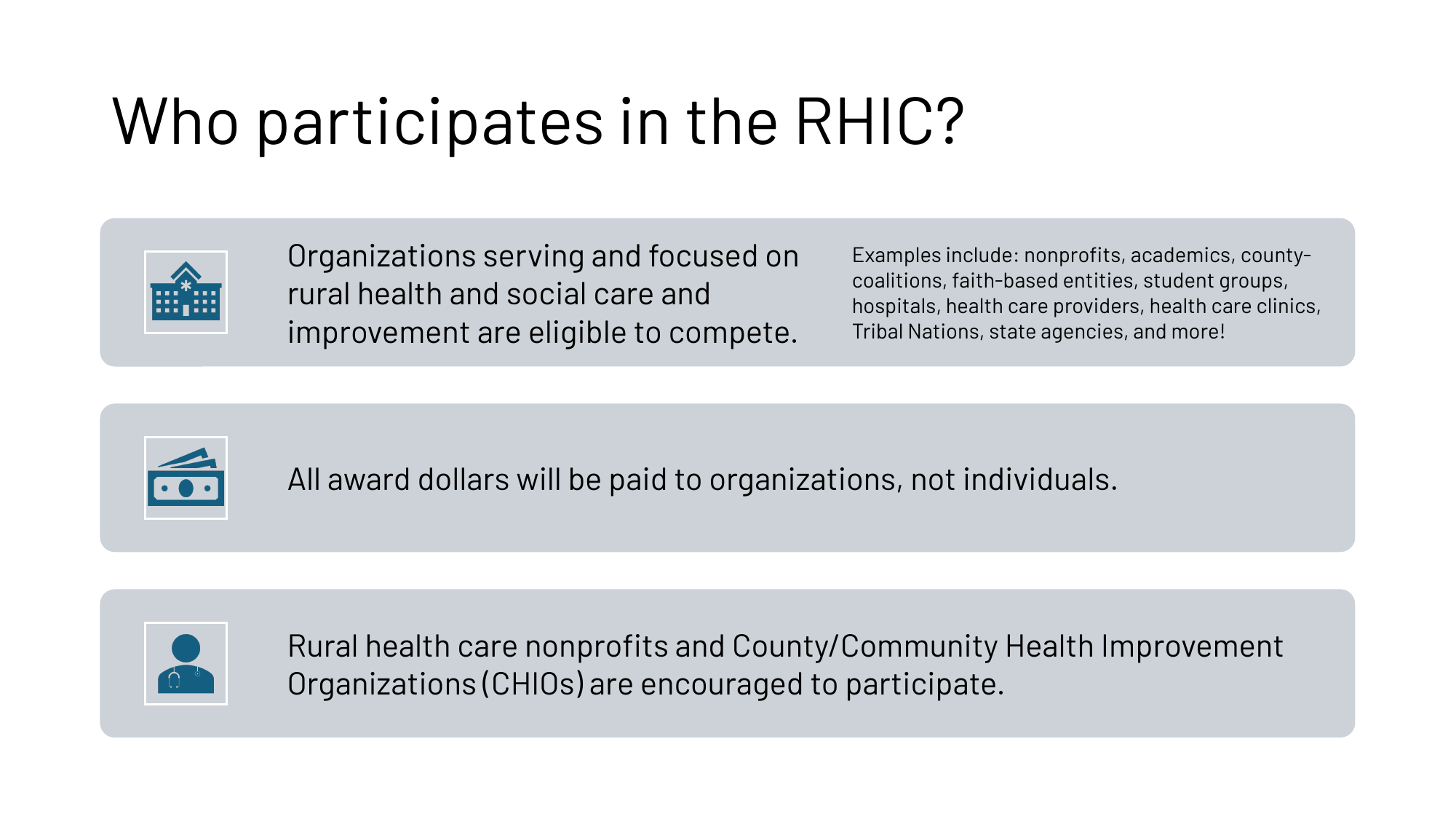

# Who participates in the RHIC?
Organizations serving and focused on rural health and social care and improvement are eligible to compete.
Examples include: nonprofits, academics, county-coalitions, faith-based entities, student groups, hospitals, health care providers, health care clinics, Tribal Nations, state agencies, and more!
All award dollars will be paid to organizations, not individuals.
Rural health care nonprofits and County/Community Health Improvement Organizations (CHIOs) are encouraged to participate.